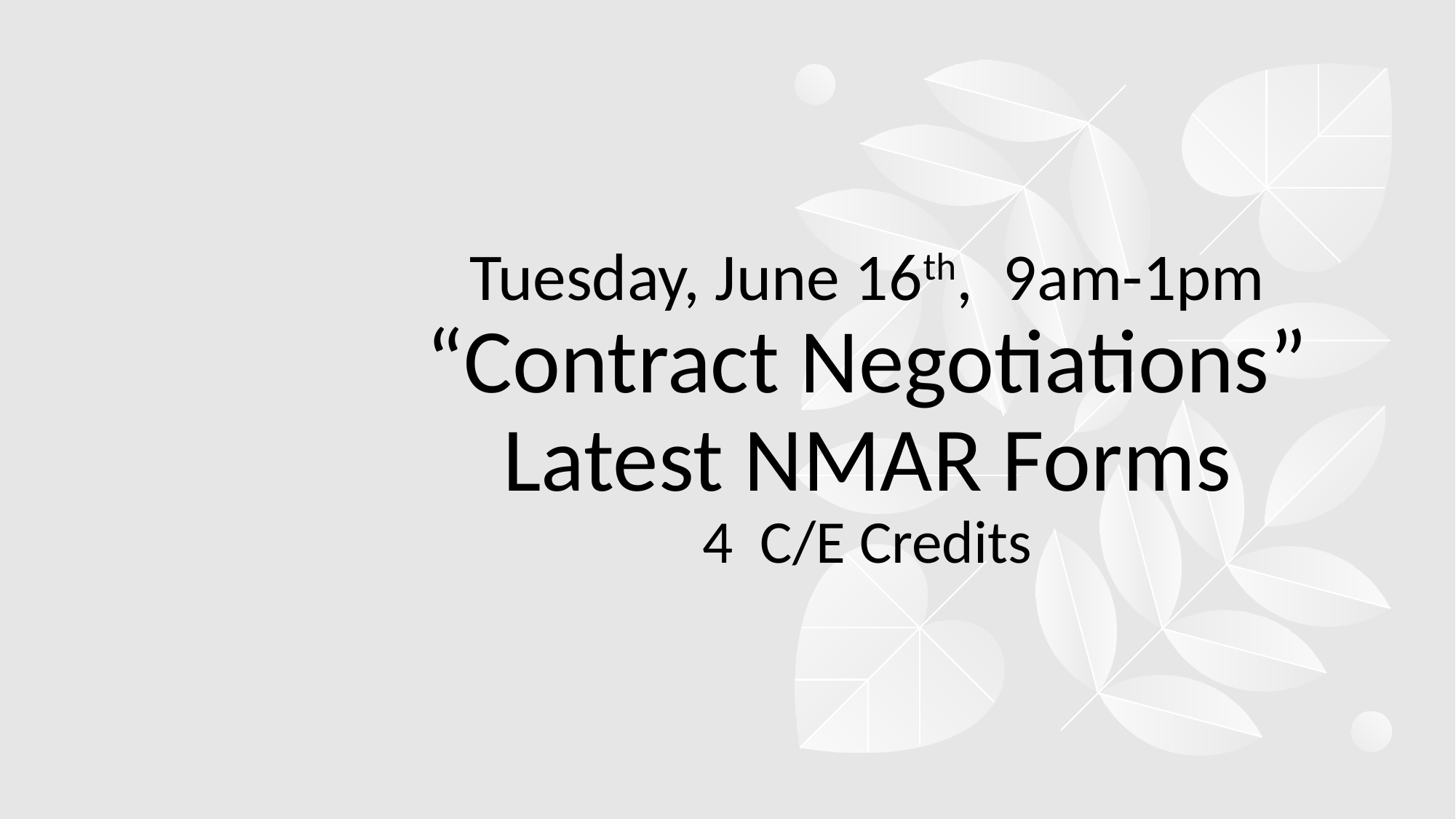

# Tuesday, June 16th,  9am-1pm “Contract Negotiations” Latest NMAR Forms 4  C/E Credits